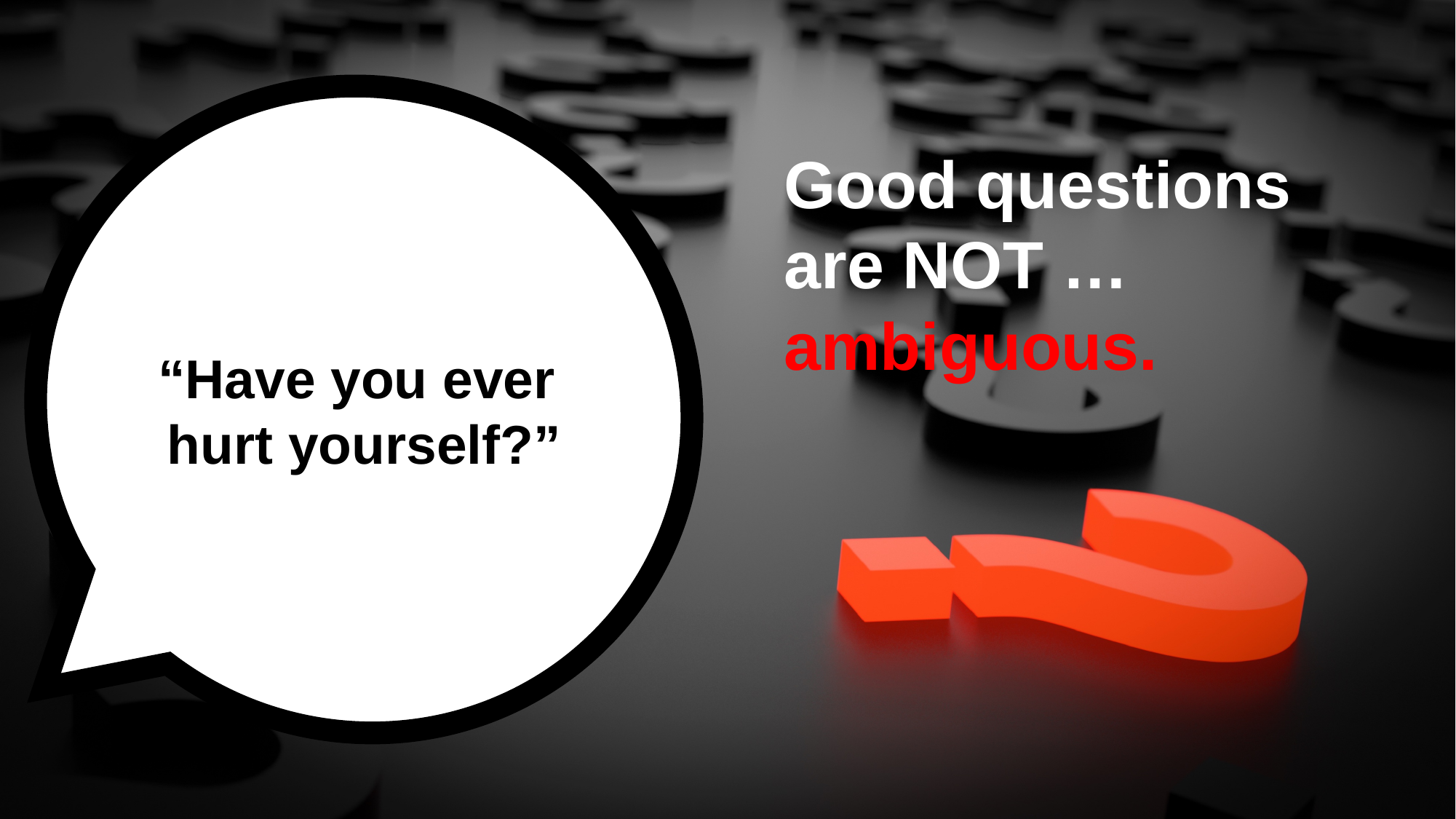

“Have you ever
hurt yourself?”
Good questions are NOT …
ambiguous.
#